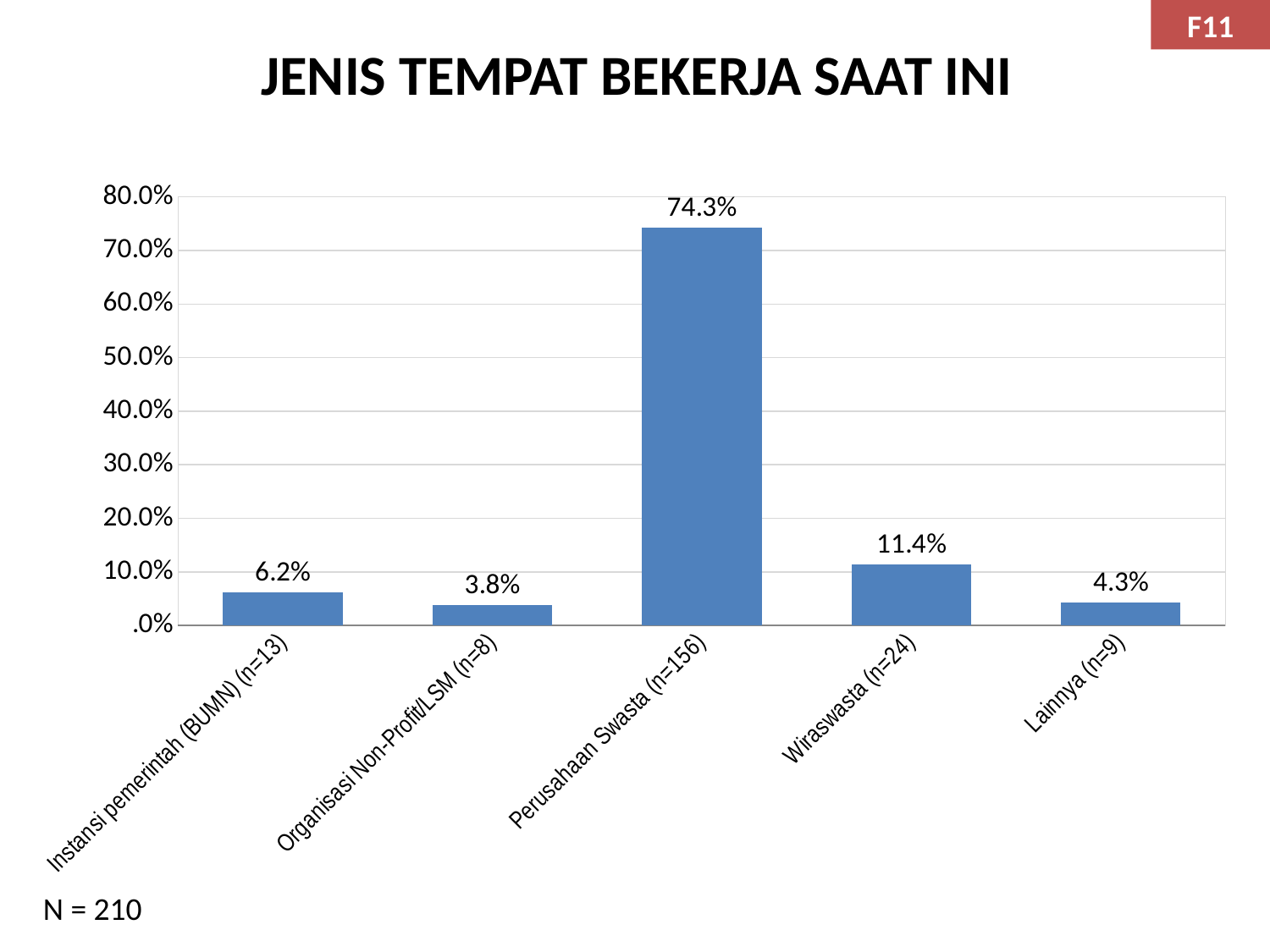

F11
# JENIS TEMPAT BEKERJA SAAT INI

### Chart

| Category |  |
|---|---|
| Instansi pemerintah (BUMN) (n=13) | 0.061904761904761914 |
| Organisasi Non-Profit/LSM (n=8) | 0.03809523809523809 |
| Perusahaan Swasta (n=156) | 0.7428571428571429 |
| Wiraswasta (n=24) | 0.11428571428571453 |
| Lainnya (n=9) | 0.04285714285714291 |
N = 210